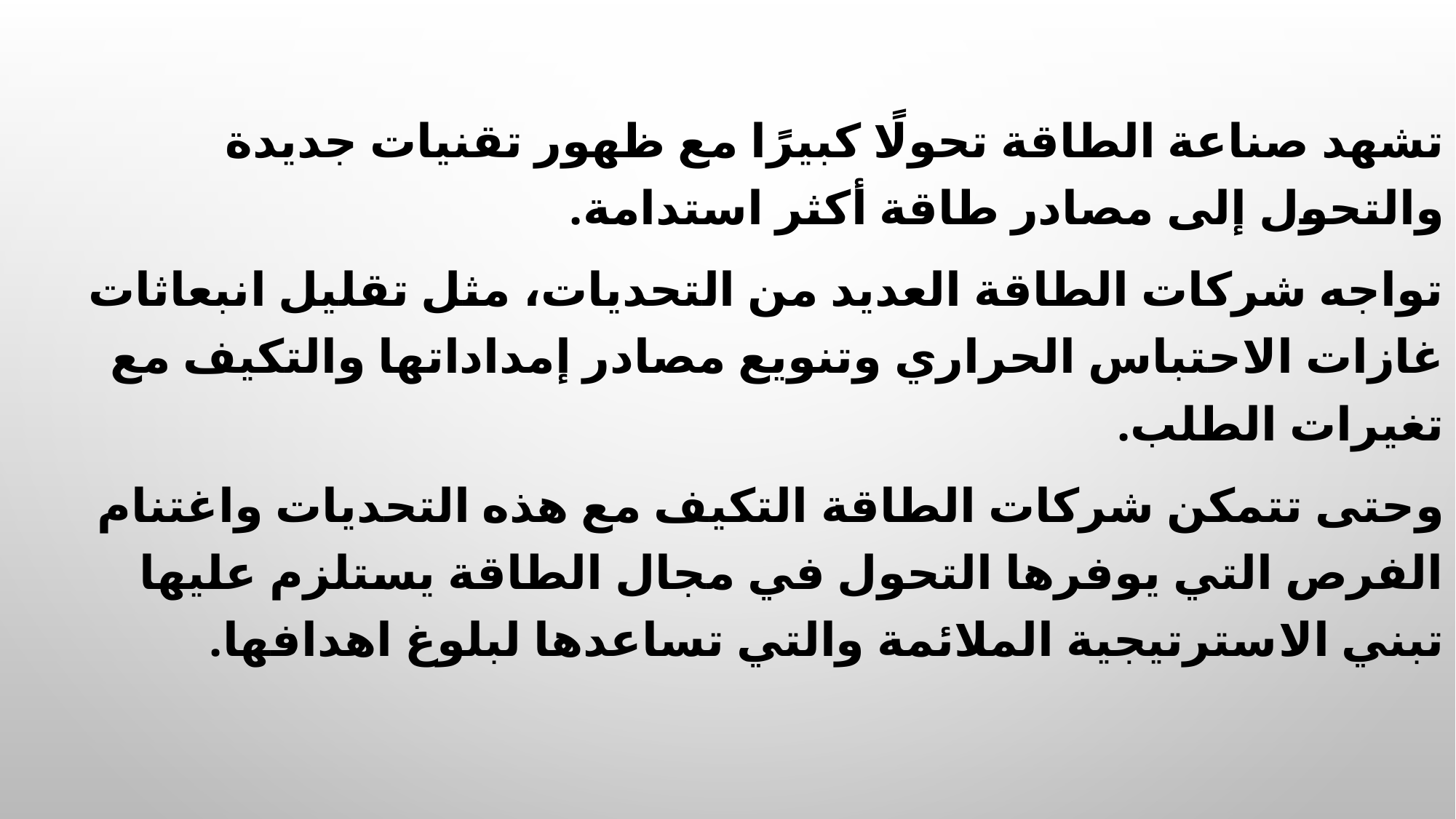

تشهد صناعة الطاقة تحولًا كبيرًا مع ظهور تقنيات جديدة والتحول إلى مصادر طاقة أكثر استدامة.
تواجه شركات الطاقة العديد من التحديات، مثل تقليل انبعاثات غازات الاحتباس الحراري وتنويع مصادر إمداداتها والتكيف مع تغيرات الطلب.
وحتى تتمكن شركات الطاقة التكيف مع هذه التحديات واغتنام الفرص التي يوفرها التحول في مجال الطاقة يستلزم عليها تبني الاسترتيجية الملائمة والتي تساعدها لبلوغ اهدافها.